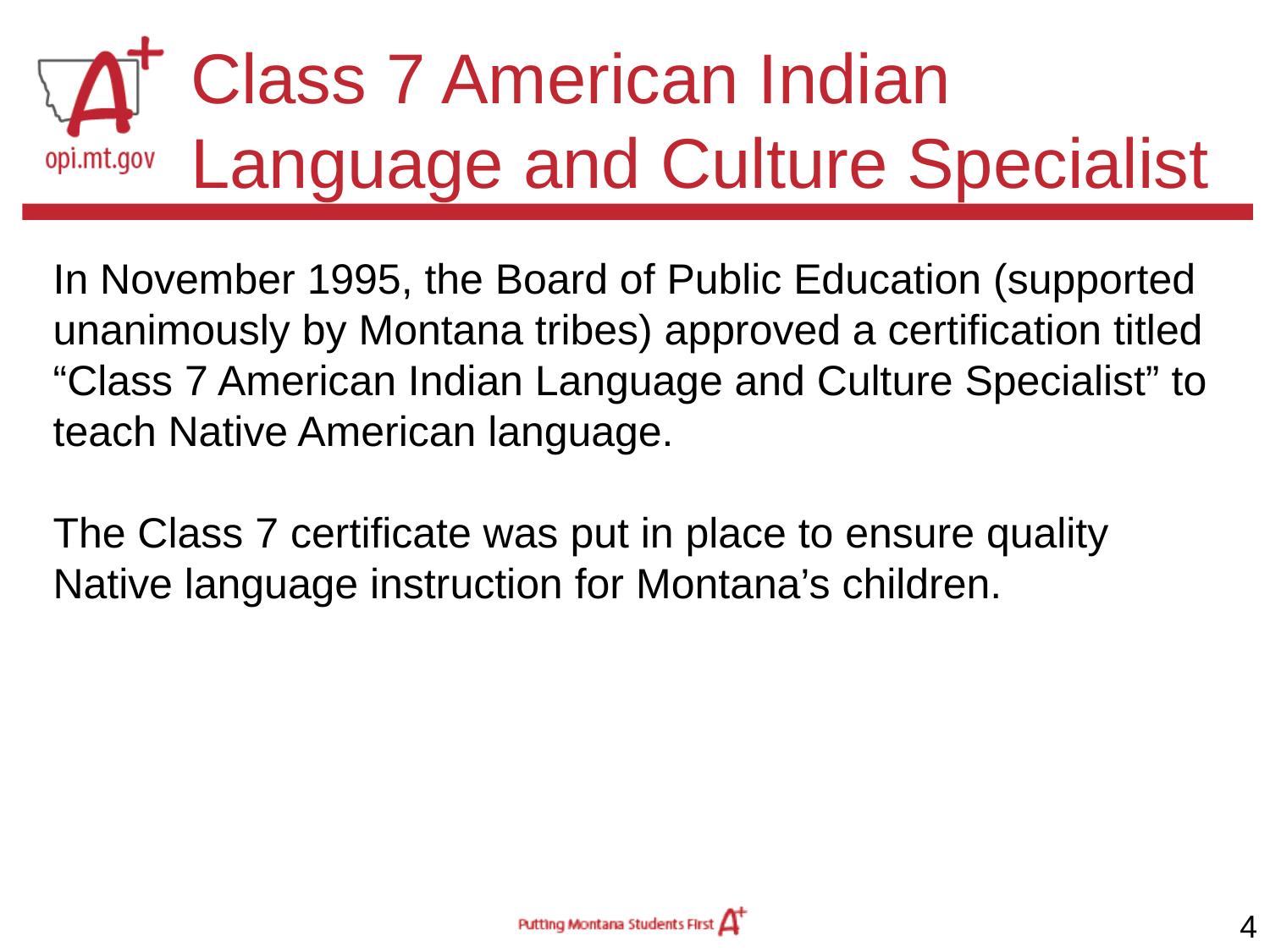

# Class 7 American Indian Language and Culture Specialist

In November 1995, the Board of Public Education (supported unanimously by Montana tribes) approved a certification titled “Class 7 American Indian Language and Culture Specialist” to teach Native American language.

The Class 7 certificate was put in place to ensure quality Native language instruction for Montana’s children.

4